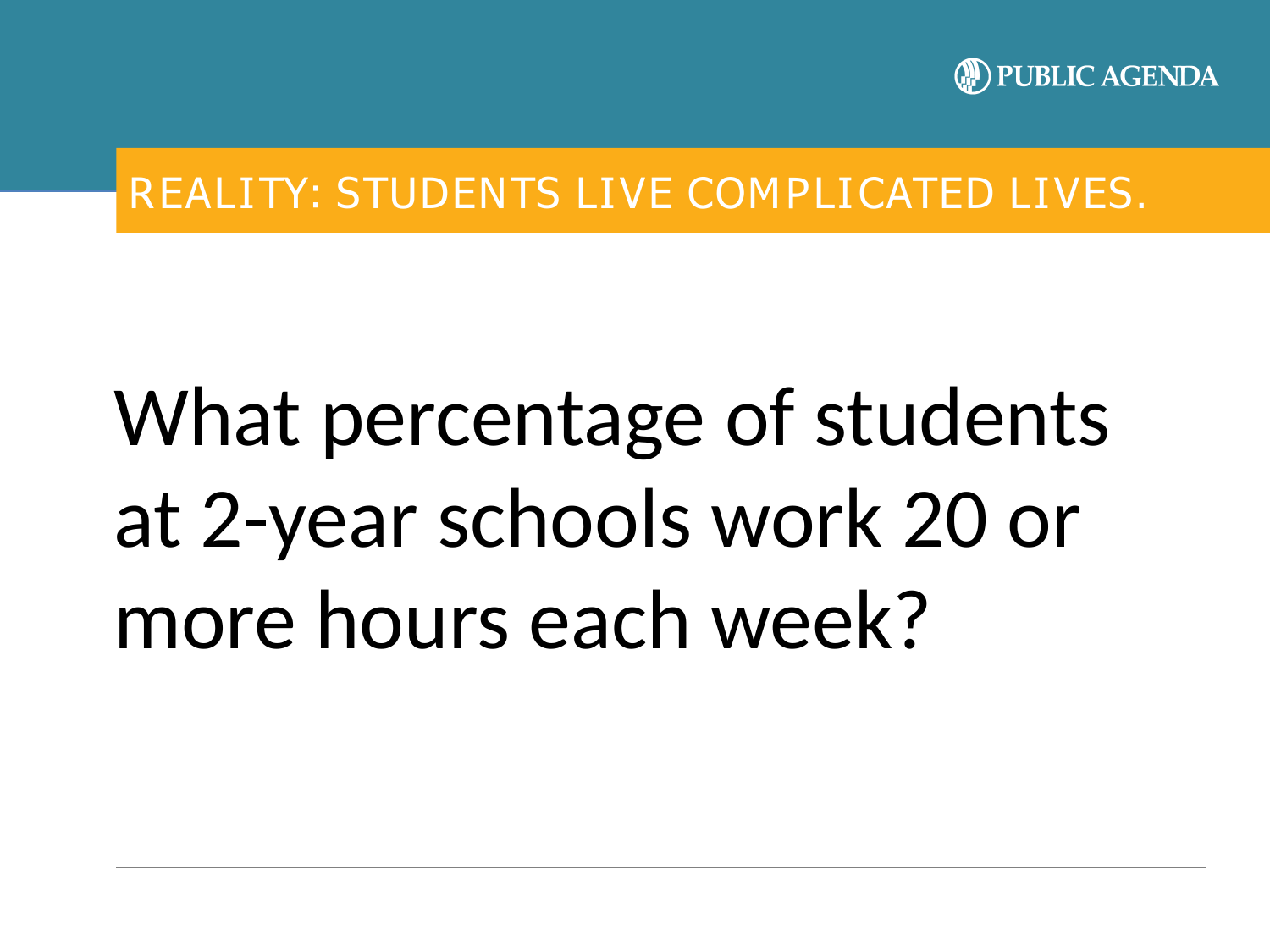

# REALITY: STUDENTS LIVE COMPLICATED LIVES.
What percentage of students at 2-year schools work 20 or more hours each week?